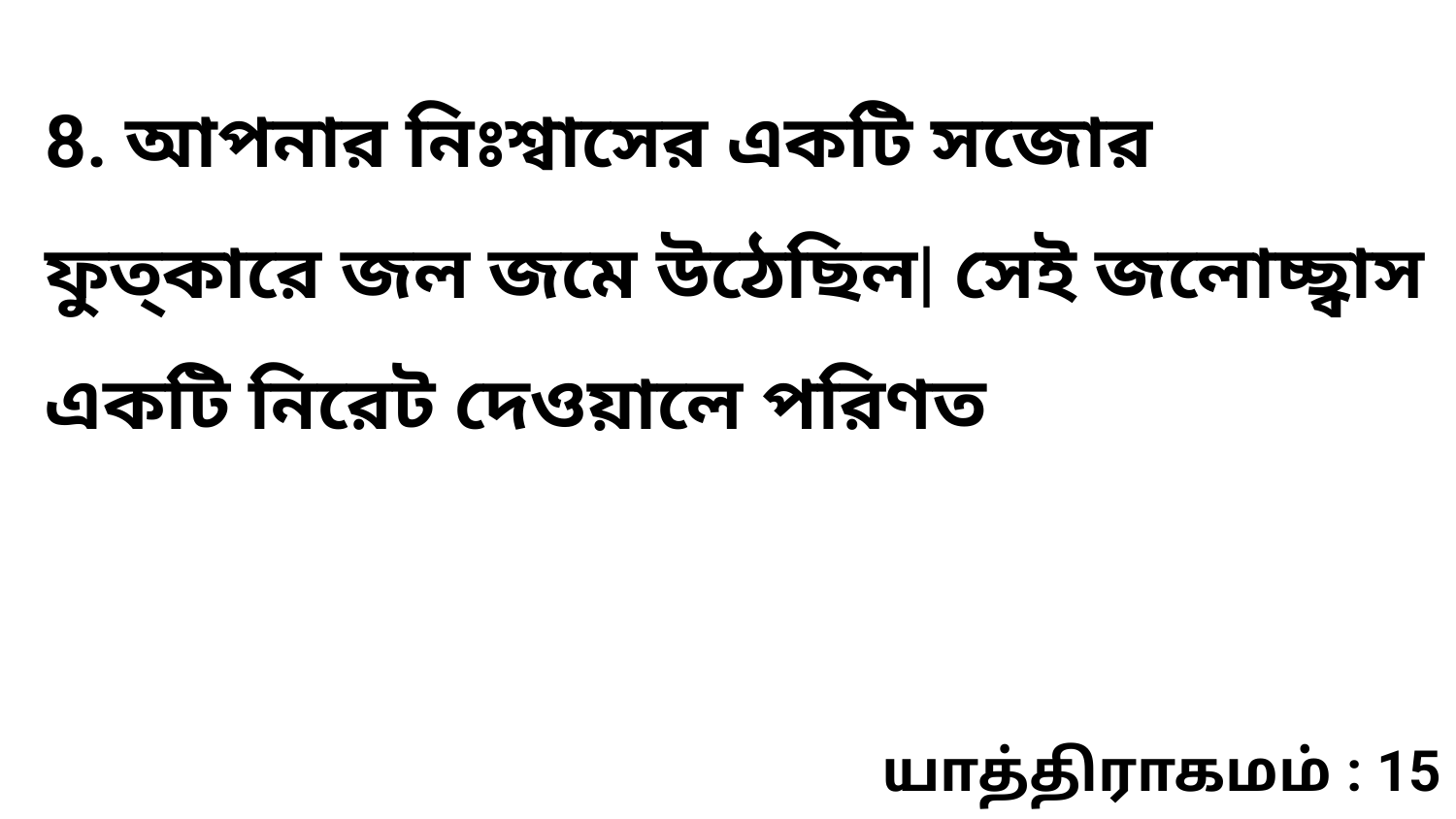

8. আপনার নিঃশ্বাসের একটি সজোর ফুত্কারে জল জমে উঠেছিল| সেই জলোচ্ছ্বাস একটি নিরেট দেওয়ালে পরিণত
யாத்திராகமம் : 15